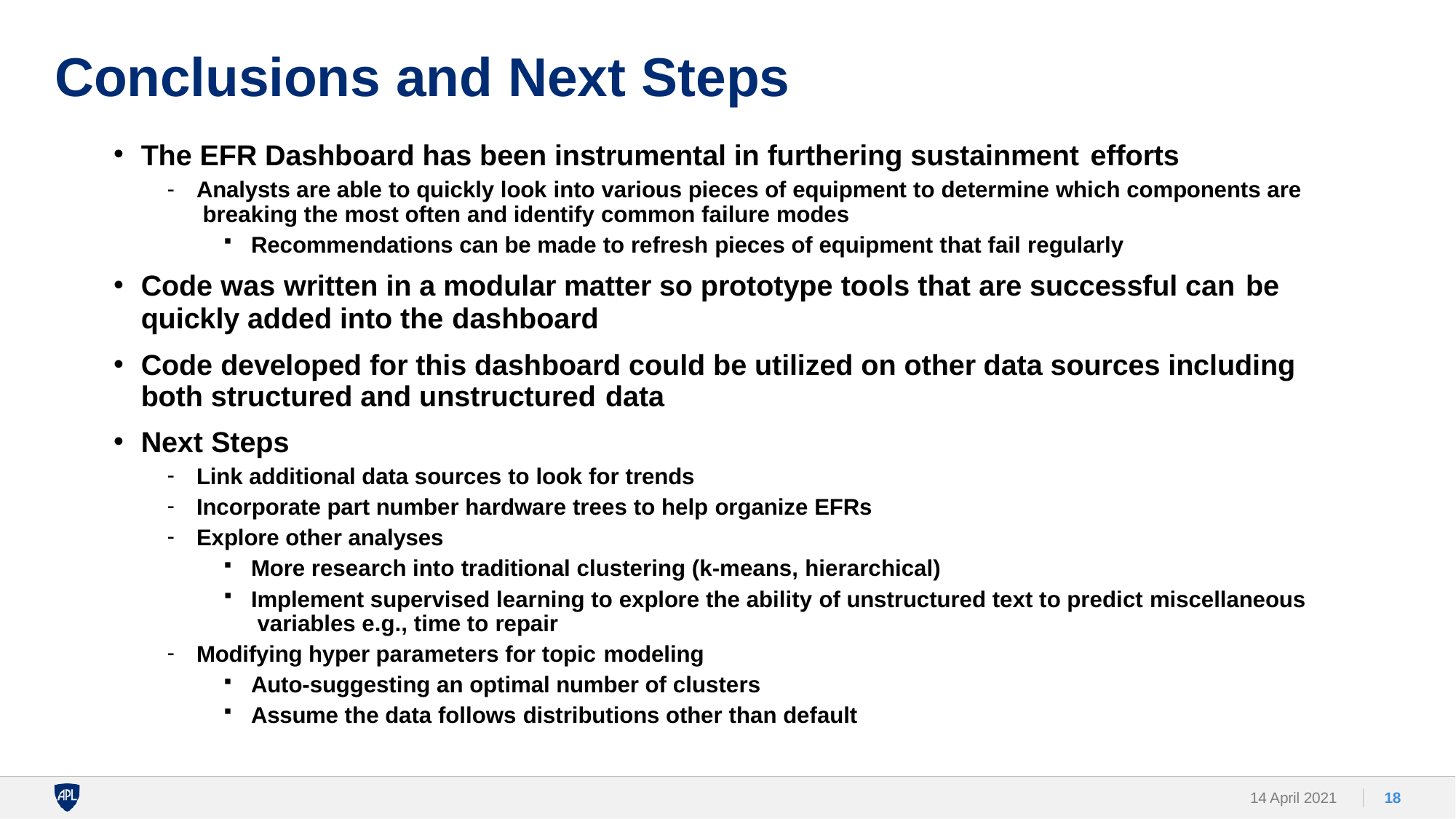

# Conclusions and Next Steps
The EFR Dashboard has been instrumental in furthering sustainment efforts
Analysts are able to quickly look into various pieces of equipment to determine which components are  breaking the most often and identify common failure modes
Recommendations can be made to refresh pieces of equipment that fail regularly
Code was written in a modular matter so prototype tools that are successful can be
quickly added into the dashboard
Code developed for this dashboard could be utilized on other data sources including  both structured and unstructured data
Next Steps
Link additional data sources to look for trends
Incorporate part number hardware trees to help organize EFRs
Explore other analyses
More research into traditional clustering (k-means, hierarchical)
Implement supervised learning to explore the ability of unstructured text to predict miscellaneous  variables e.g., time to repair
Modifying hyper parameters for topic modeling
Auto-suggesting an optimal number of clusters
Assume the data follows distributions other than default
14 April 2021
18